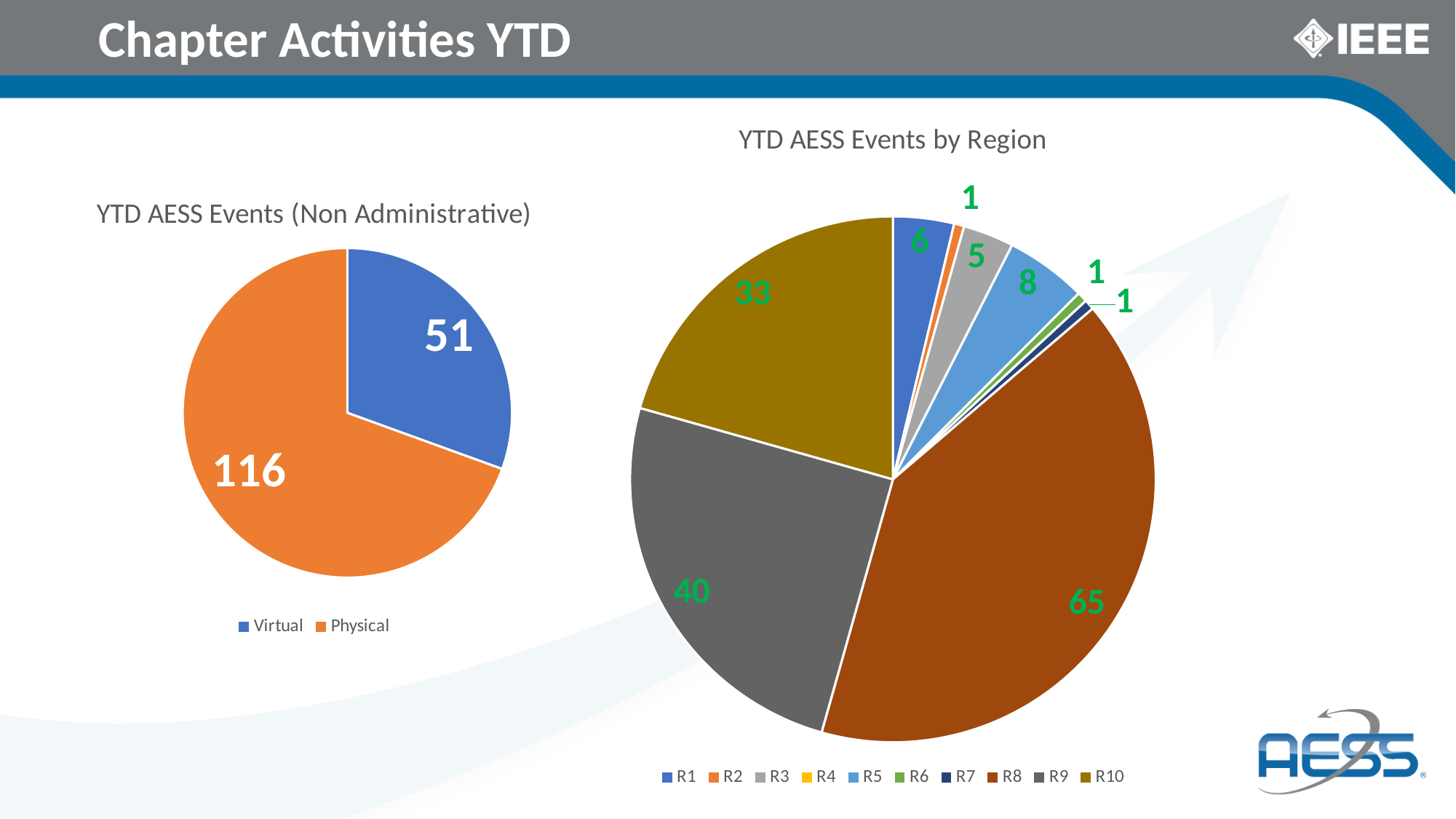

# Chapter Activities YTD

### Chart:

| Category | YTD AESS Events by Region |
|---|---|
| R1 | 6.0 |
| R2 | 1.0 |
| R3 | 5.0 |
| R4 | 0.0 |
| R5 | 8.0 |
| R6 | 1.0 |
| R7 | 1.0 |
| R8 | 65.0 |
| R9 | 40.0 |
| R10 | 33.0 |

### Chart: YTD AESS Events (Non Administrative)

| Category | Events |
|---|---|
| Virtual | 51.0 |
| Physical | 116.0 |